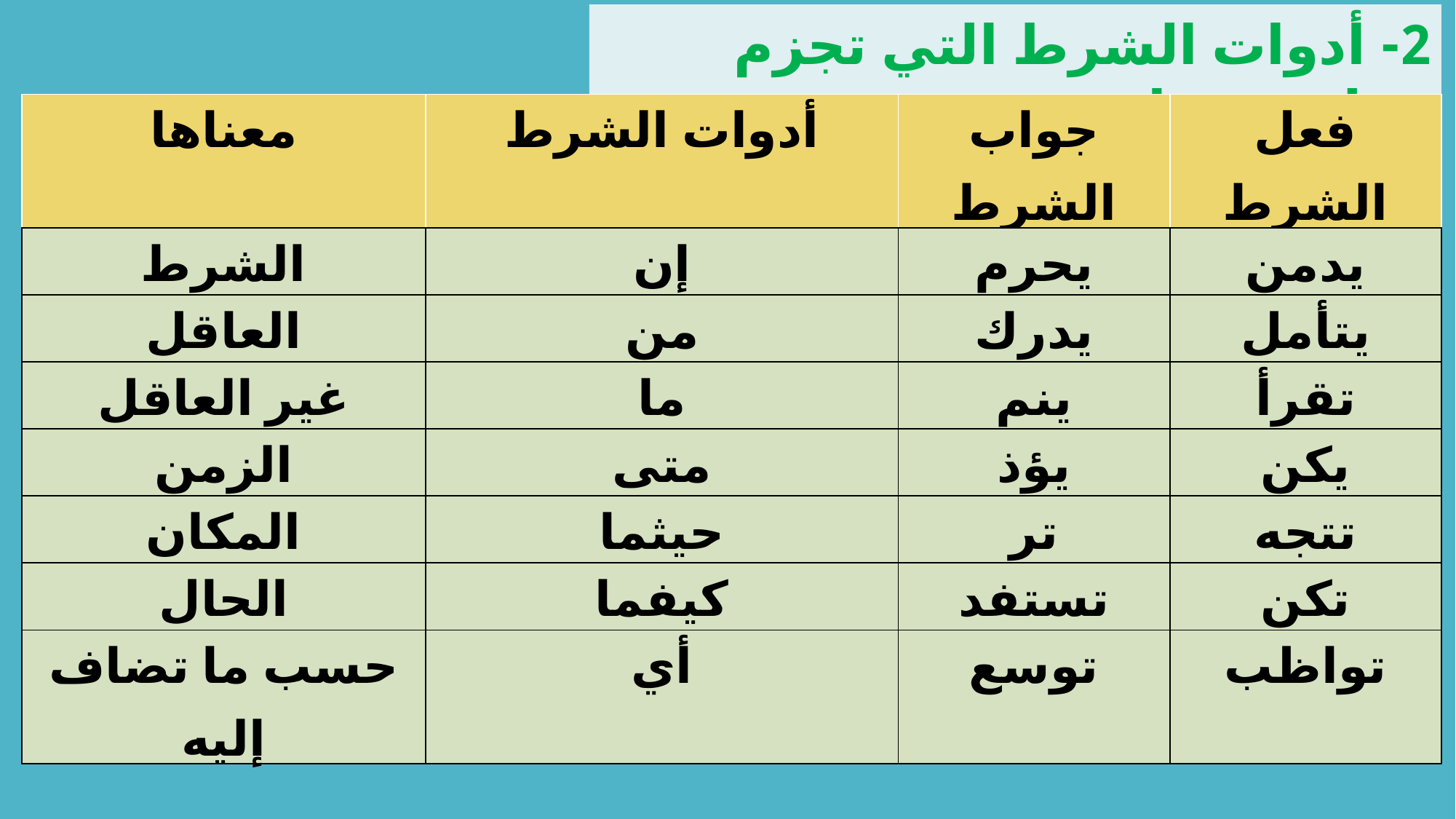

2-	 أدوات الشرط التي تجزم فعلين مضارعين:
| معناها | أدوات الشرط | جواب الشرط | فعل الشرط |
| --- | --- | --- | --- |
| الشرط | إن | يحرم | يدمن |
| العاقل | من | يدرك | يتأمل |
| غير العاقل | ما | ينم | تقرأ |
| الزمن | متى | يؤذ | يكن |
| المكان | حيثما | تر | تتجه |
| الحال | كيفما | تستفد | تكن |
| حسب ما تضاف إليه | أي | توسع | تواظب |